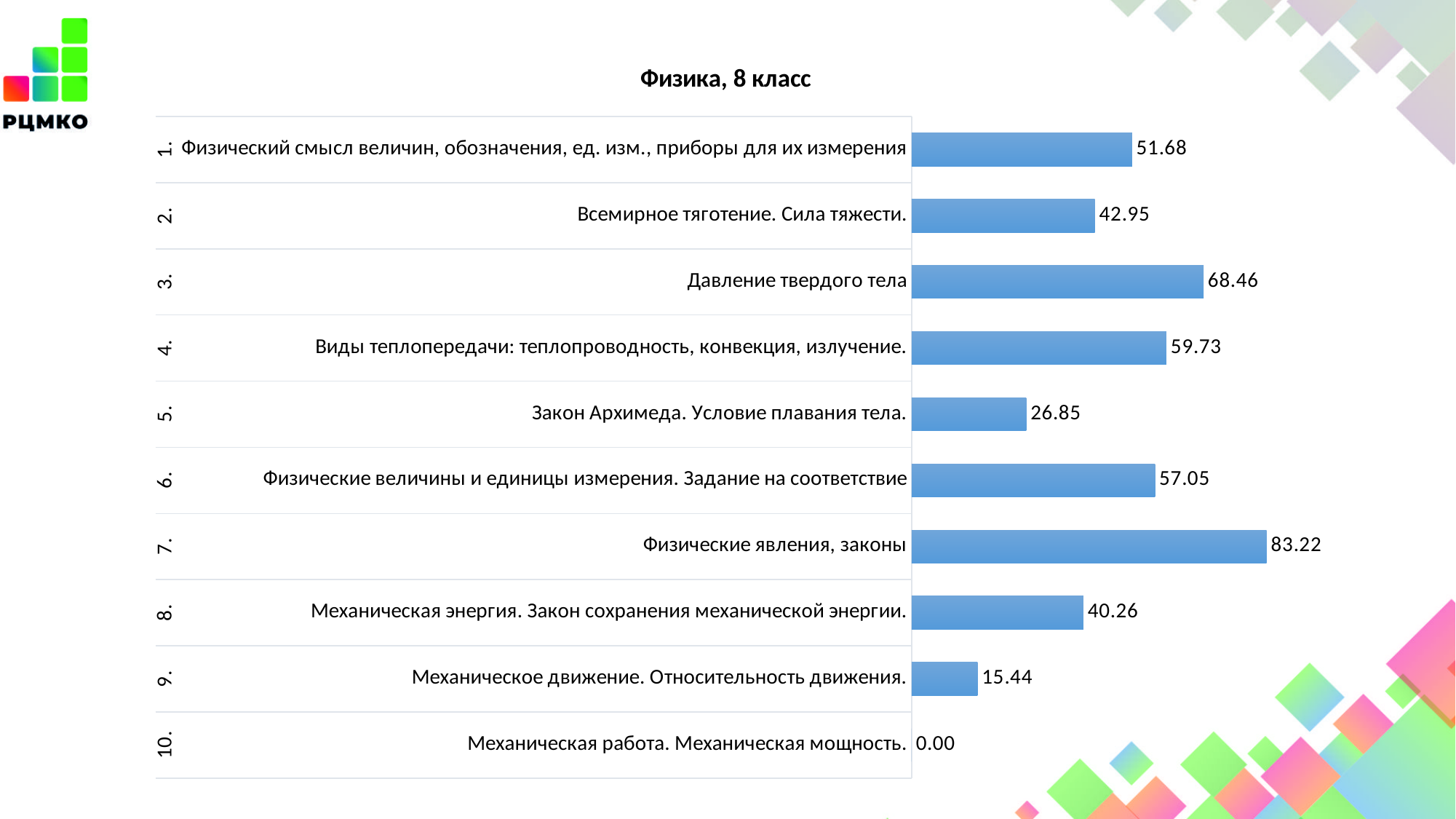

### Chart: Физика, 8 класс

| Category |  |
|---|---|
| Физический смысл величин, обозначения, ед. изм., приборы для их измерения | 51.68 |
| Всемирное тяготение. Сила тяжести. | 42.95 |
| Давление твердого тела | 68.46 |
| Виды теплопередачи: теплопроводность, конвекция, излучение. | 59.73 |
| Закон Архимеда. Условие плавания тела. | 26.85 |
| Физические величины и единицы измерения. Задание на соответствие | 57.05 |
| Физические явления, законы | 83.22 |
| Механическая энергия. Закон сохранения механической энергии. | 40.260000000000005 |
| Механическое движение. Относительность движения. | 15.44 |
| Механическая работа. Механическая мощность. | 0.0 |